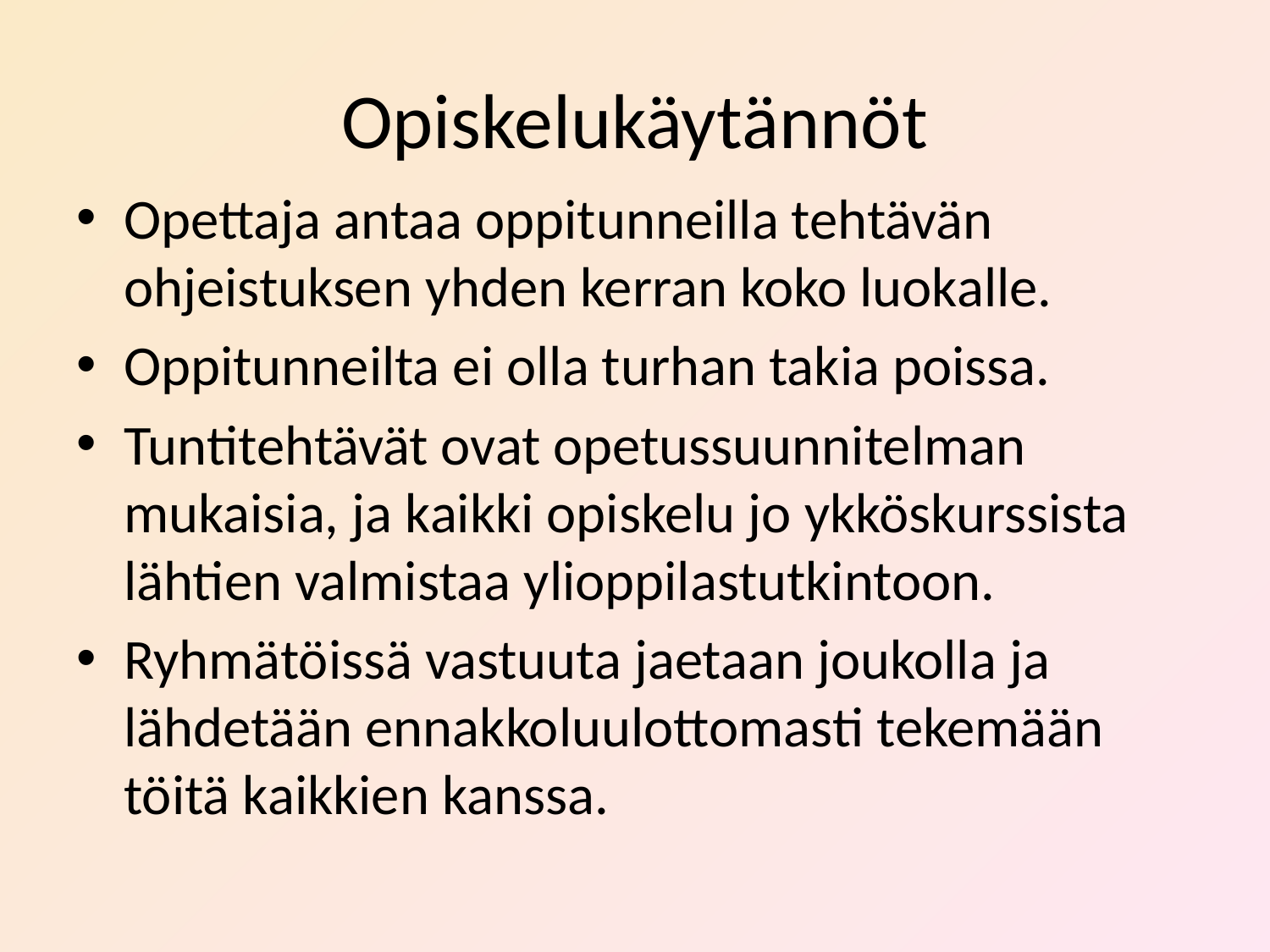

# Opiskelukäytännöt
Opettaja antaa oppitunneilla tehtävän ohjeistuksen yhden kerran koko luokalle.
Oppitunneilta ei olla turhan takia poissa.
Tuntitehtävät ovat opetussuunnitelman mukaisia, ja kaikki opiskelu jo ykköskurssista lähtien valmistaa ylioppilastutkintoon.
Ryhmätöissä vastuuta jaetaan joukolla ja lähdetään ennakkoluulottomasti tekemään töitä kaikkien kanssa.